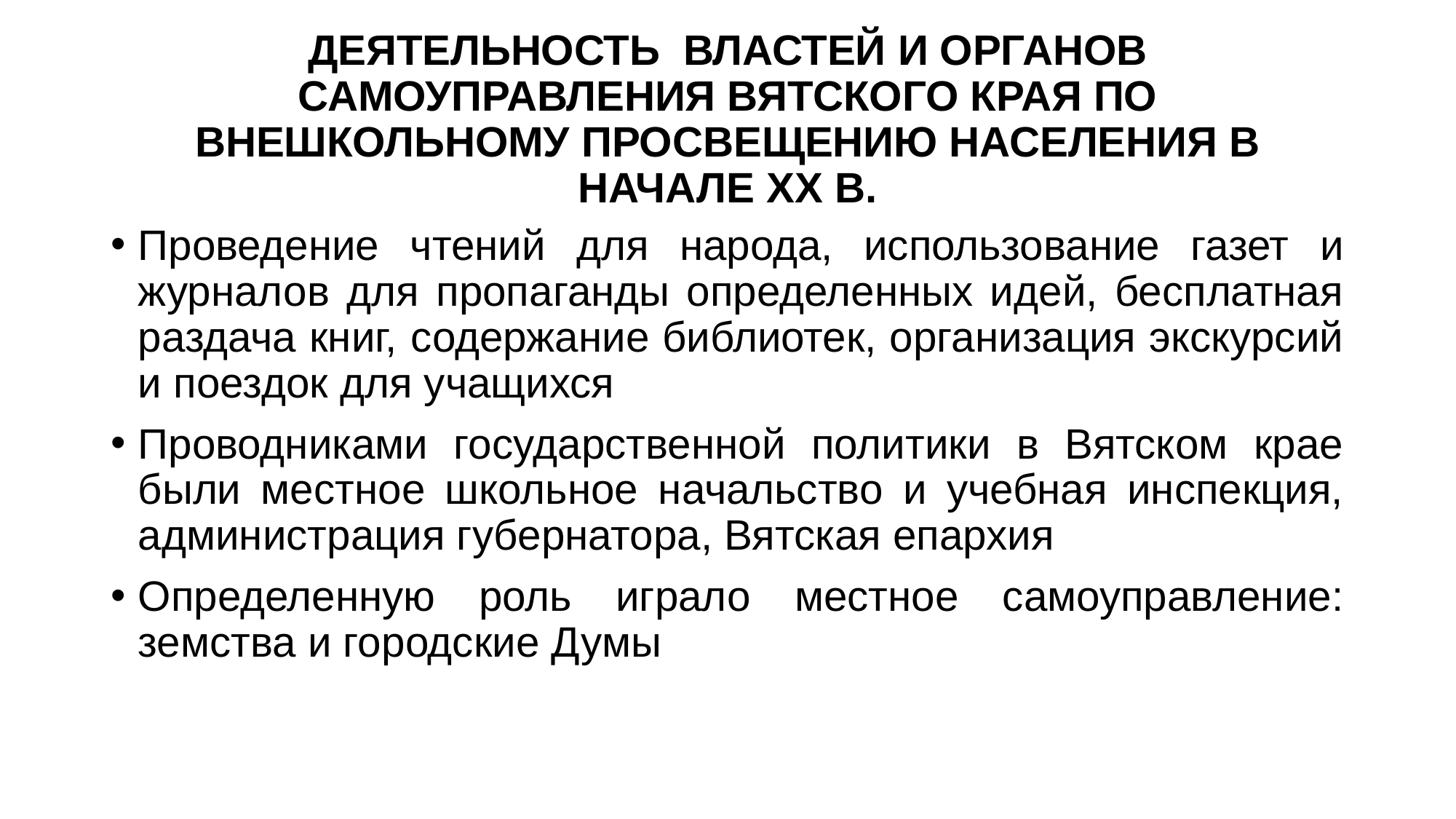

# ДЕЯТЕЛЬНОСТЬ  ВЛАСТЕЙ И ОРГАНОВ САМОУПРАВЛЕНИЯ ВЯТСКОГО КРАЯ ПО ВНЕШКОЛЬНОМУ ПРОСВЕЩЕНИЮ НАСЕЛЕНИЯ В НАЧАЛЕ ХХ В.
Проведение чтений для народа, использование газет и журналов для пропаганды определенных идей, бесплатная раздача книг, содержание библиотек, организация экскурсий и поездок для учащихся
Проводниками государственной политики в Вятском крае были местное школьное начальство и учебная инспекция, администрация губернатора, Вятская епархия
Определенную роль играло местное самоуправление: земства и городские Думы